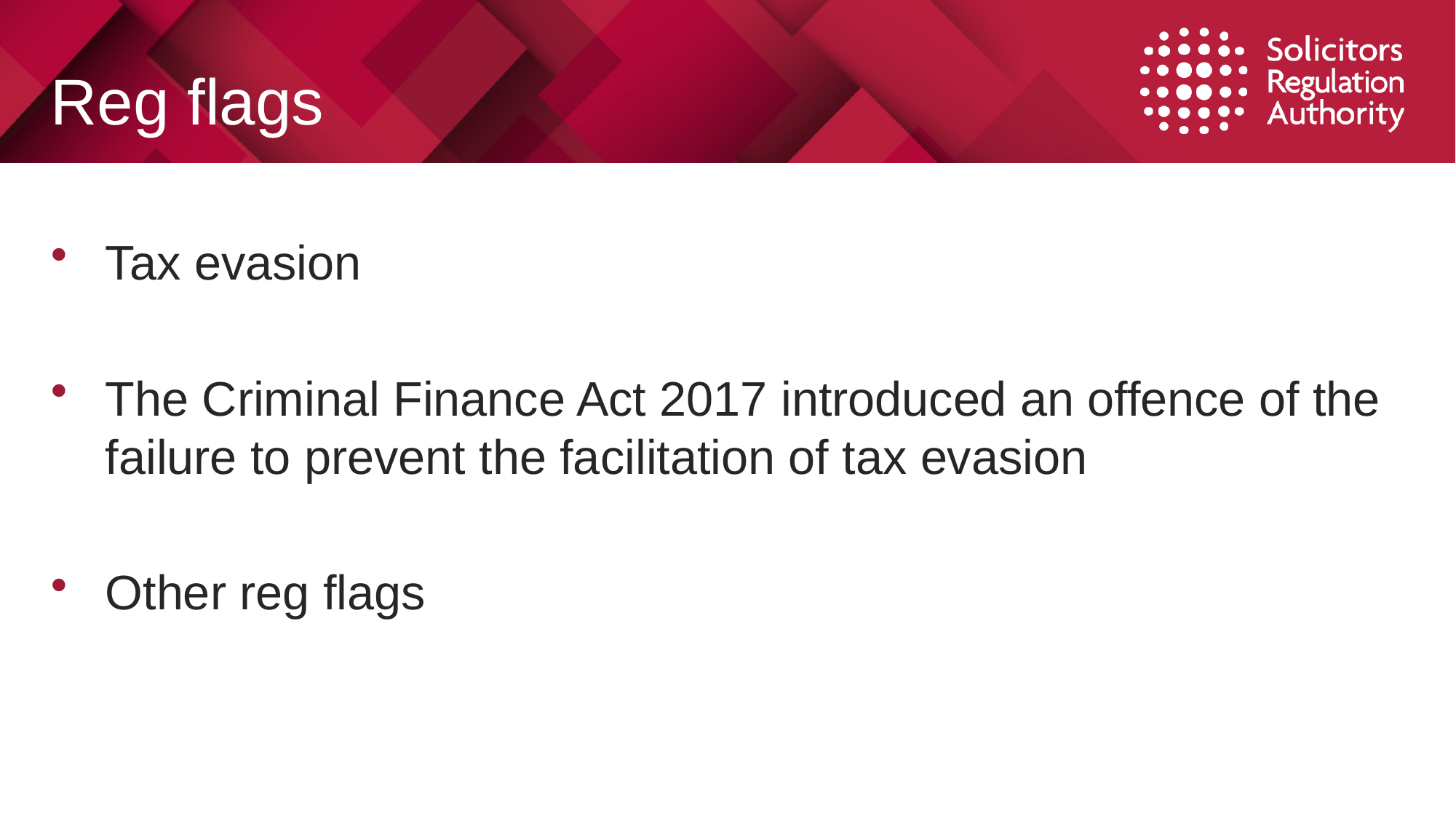

# Reg flags
Tax evasion

The Criminal Finance Act 2017 introduced an offence of the failure to prevent the facilitation of tax evasion

Other reg flags